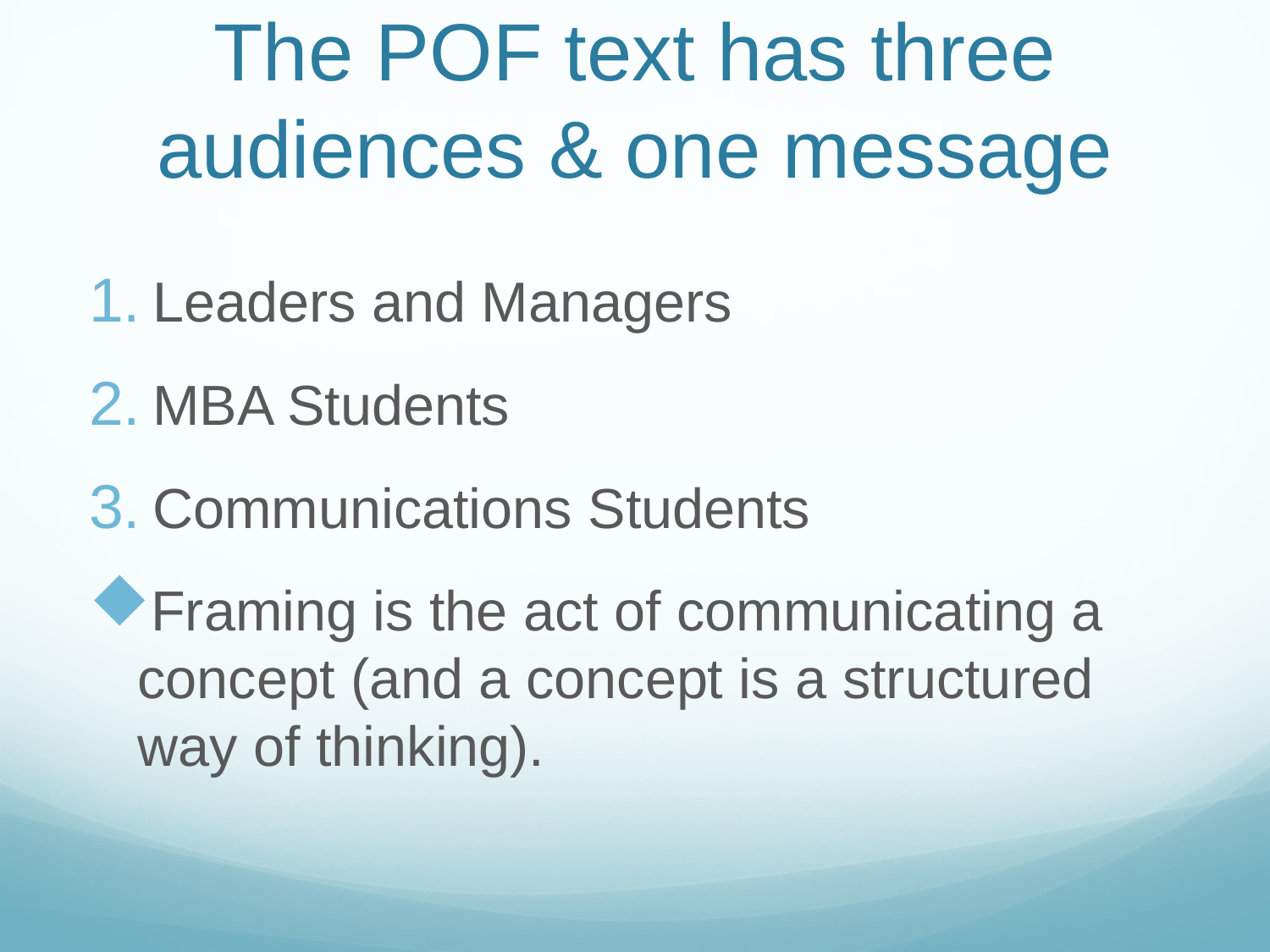

# The POF text has three audiences & one message
Leaders and Managers
MBA Students
Communications Students
Framing is the act of communicating a concept (and a concept is a structured way of thinking).